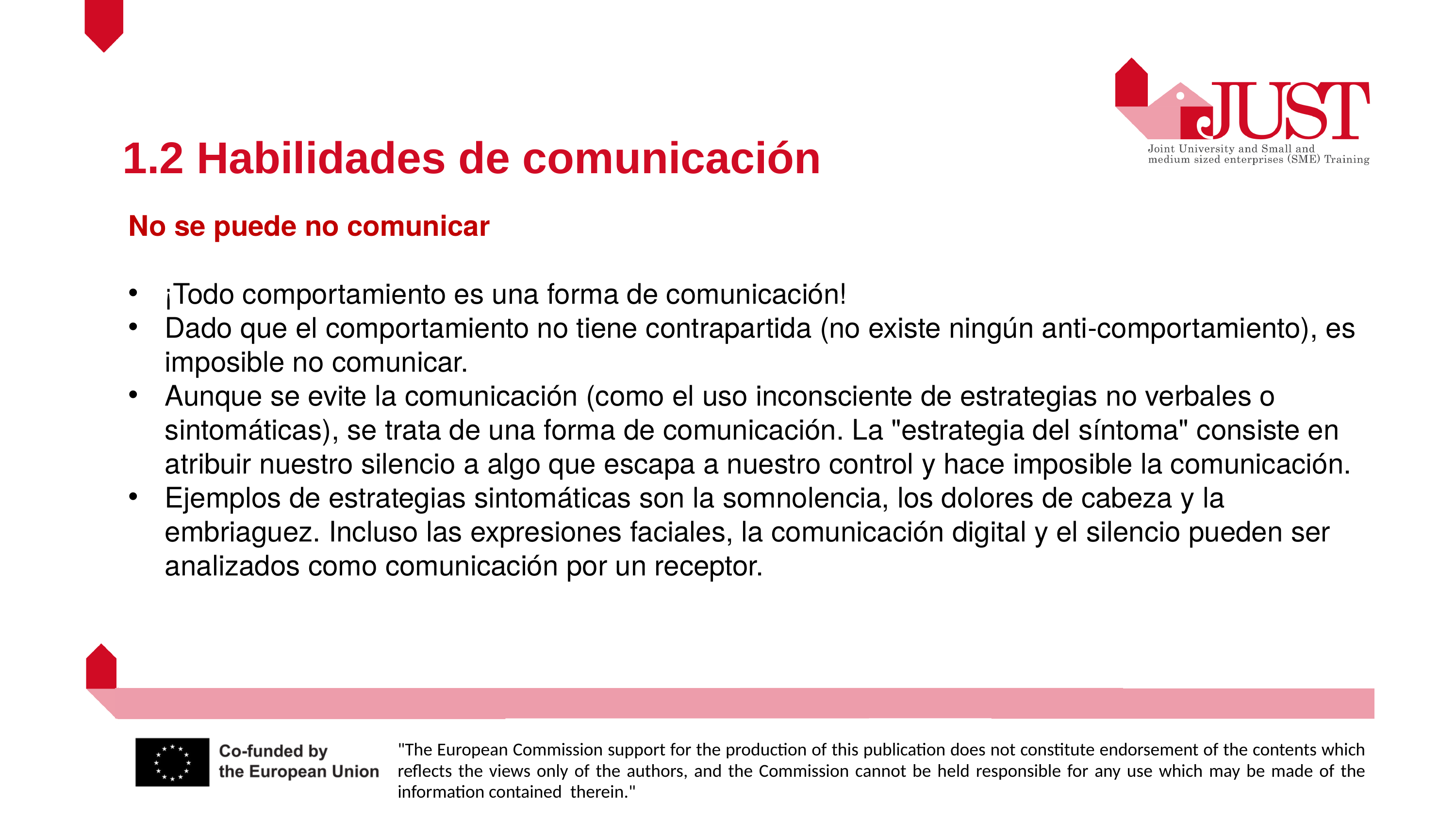

1.2 Habilidades de comunicación
No se puede no comunicar

¡Todo comportamiento es una forma de comunicación!
Dado que el comportamiento no tiene contrapartida (no existe ningún anti-comportamiento), es imposible no comunicar.
Aunque se evite la comunicación (como el uso inconsciente de estrategias no verbales o sintomáticas), se trata de una forma de comunicación. La "estrategia del síntoma" consiste en atribuir nuestro silencio a algo que escapa a nuestro control y hace imposible la comunicación.
Ejemplos de estrategias sintomáticas son la somnolencia, los dolores de cabeza y la embriaguez. Incluso las expresiones faciales, la comunicación digital y el silencio pueden ser analizados como comunicación por un receptor.